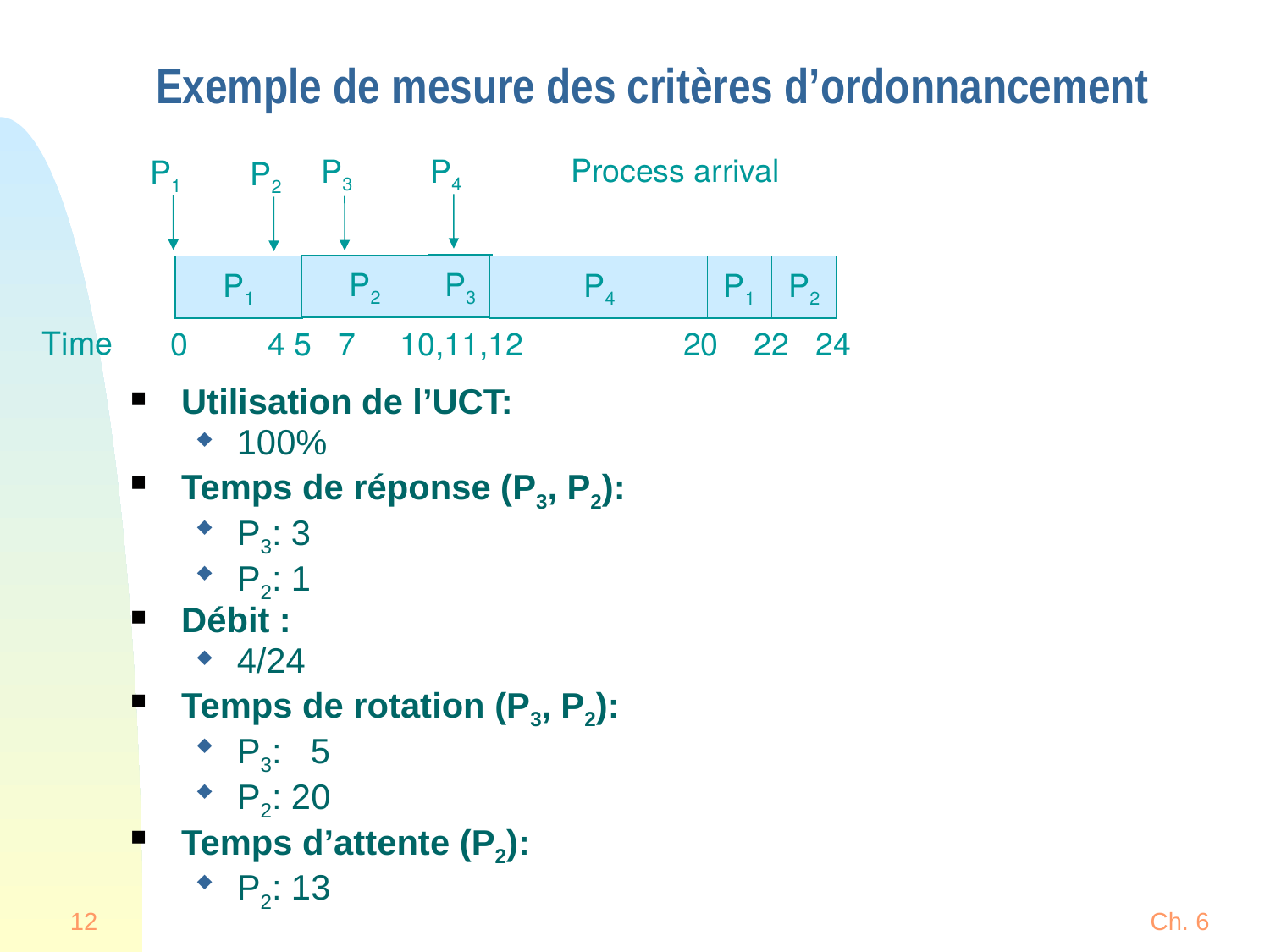

# Exemple de mesure des critères d’ordonnancement
Process arrival
P3
P4
P1
P2

P3
P2
P1
P1
P2
P4
Time
0         4 5   7     10,11,12                  20    22   24
Utilisation de l’UCT:
100%
Temps de réponse (P3, P2):
P3: 3
P2: 1
Débit :
4/24
Temps de rotation (P3, P2):
P3:   5
P2: 20
Temps d’attente (P2):
P2: 13
12
Ch. 6